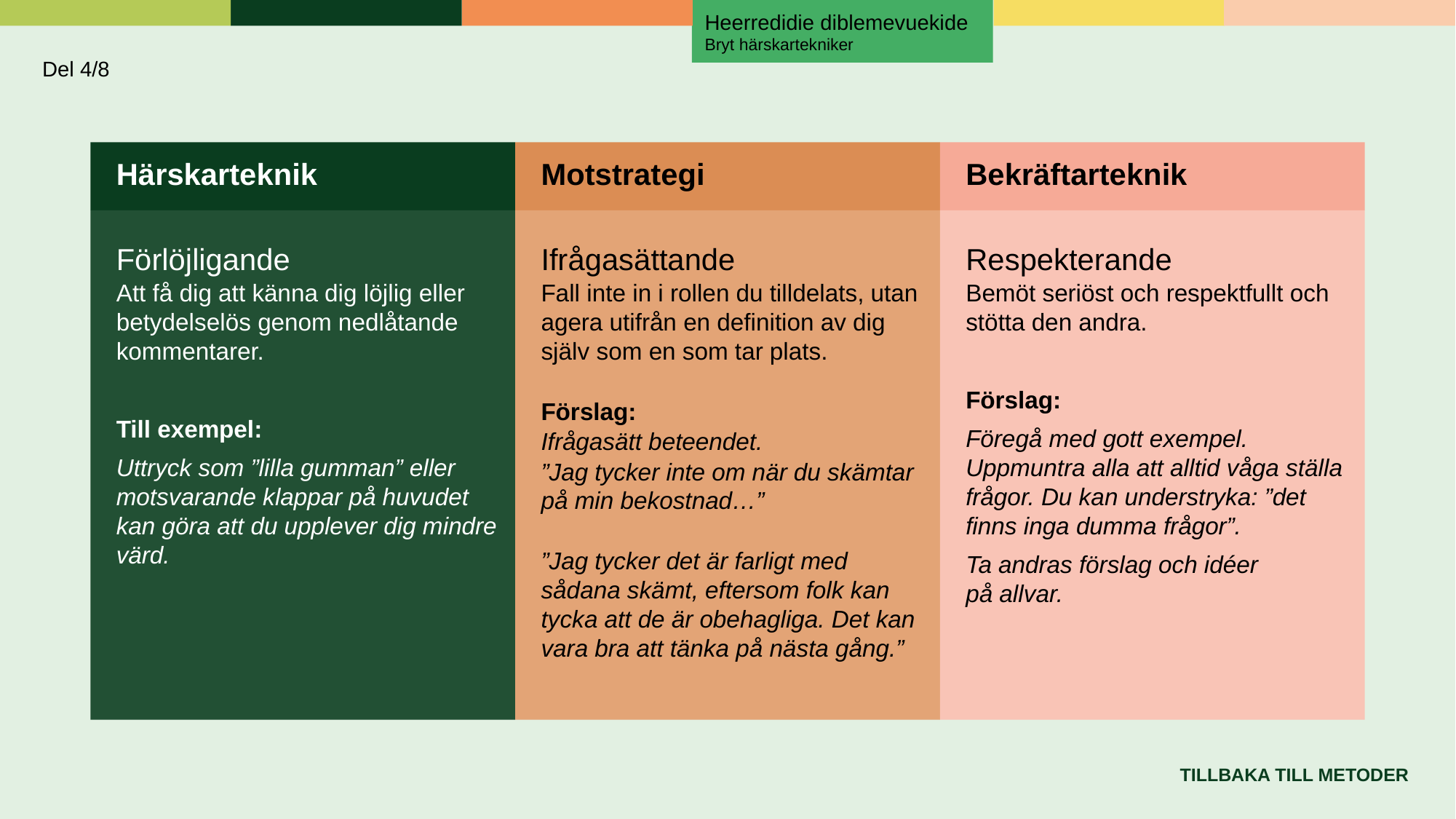

Heerredidie diblemevuekide Bryt härskartekniker
# Exempel 2
Del 4/8
Härskarteknik

Motstrategi

Bekräftarteknik

Förlöjligande
Att få dig att känna dig löjlig eller betydelselös genom nedlåtande kommentarer.

Till exempel:
Uttryck som ”lilla gumman” eller motsvarande klappar på huvudet kan göra att du upplever dig mindre värd.

Ifrågasättande
Fall inte in i rollen du tilldelats, utan agera utifrån en definition av dig själv som en som tar plats.

Förslag:
Ifrågasätt beteendet.
”Jag tycker inte om när du skämtar på min bekostnad…”

”Jag tycker det är farligt med sådana skämt, eftersom folk kan tycka att de är obehagliga. Det kan vara bra att tänka på nästa gång.”

Respekterande
Bemöt seriöst och respektfullt och stötta den andra.

Förslag:
Föregå med gott exempel. Uppmuntra alla att alltid våga ställa frågor. Du kan understryka: ”det finns inga dumma frågor”.
Ta andras förslag och idéer
på allvar.

TILLBAKA TILL METODER